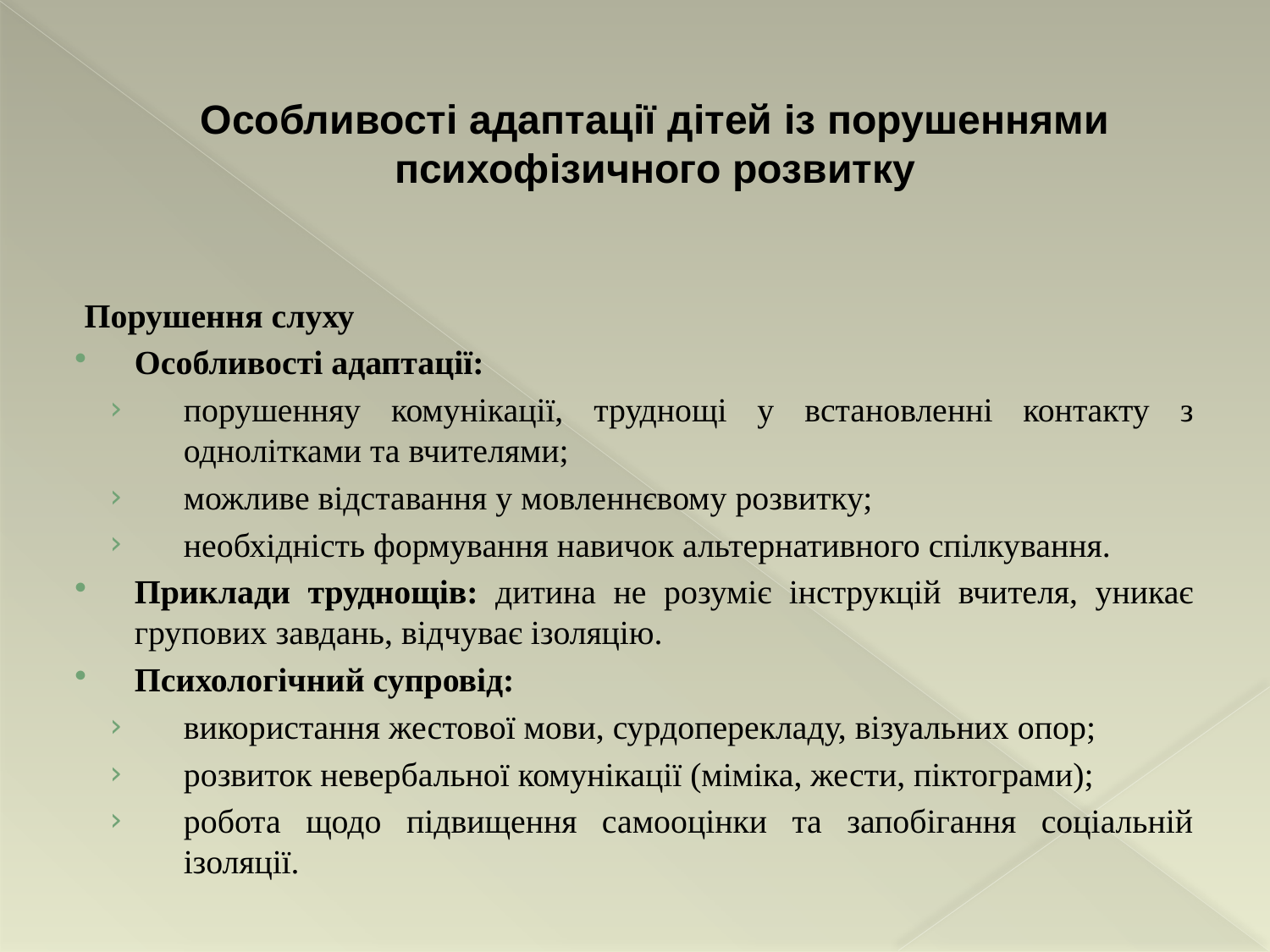

# Особливості адаптації дітей із порушеннями психофізичного розвитку
Порушення слуху
Особливості адаптації:
порушенняу комунікації, труднощі у встановленні контакту з однолітками та вчителями;
можливе відставання у мовленнєвому розвитку;
необхідність формування навичок альтернативного спілкування.
Приклади труднощів: дитина не розуміє інструкцій вчителя, уникає групових завдань, відчуває ізоляцію.
Психологічний супровід:
використання жестової мови, сурдоперекладу, візуальних опор;
розвиток невербальної комунікації (міміка, жести, піктограми);
робота щодо підвищення самооцінки та запобігання соціальній ізоляції.